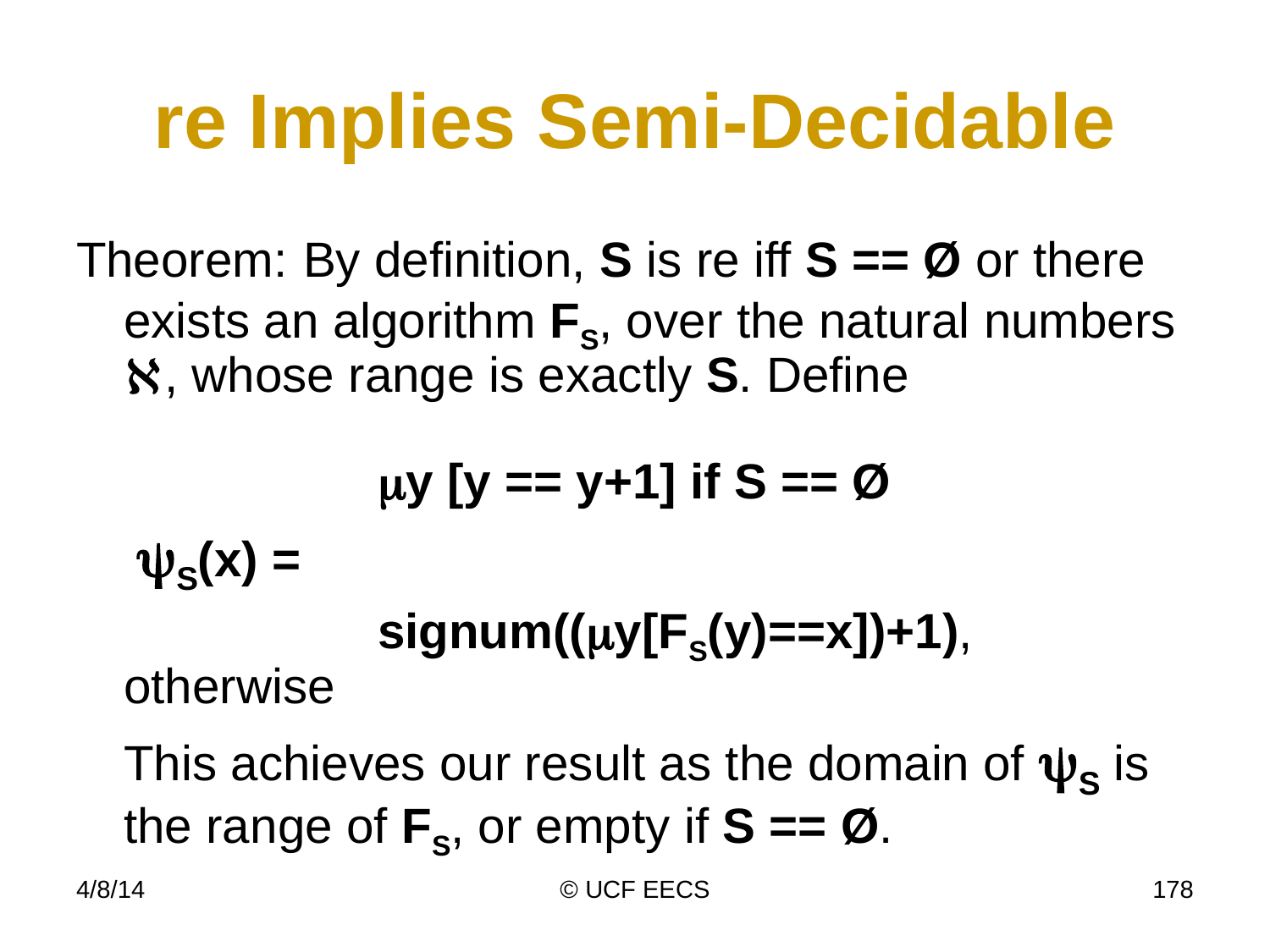

# re Implies Semi-Decidable
Theorem: By definition, S is re iff S == Ø or there exists an algorithm FS, over the natural numbers ℵ, whose range is exactly S. Define
		μy [y == y+1] if S == Ø
	 ψS(x) =
			signum((μy[FS(y)==x])+1), otherwise
	This achieves our result as the domain of ψS is the range of FS, or empty if S == Ø.
4/8/14
© UCF EECS
178